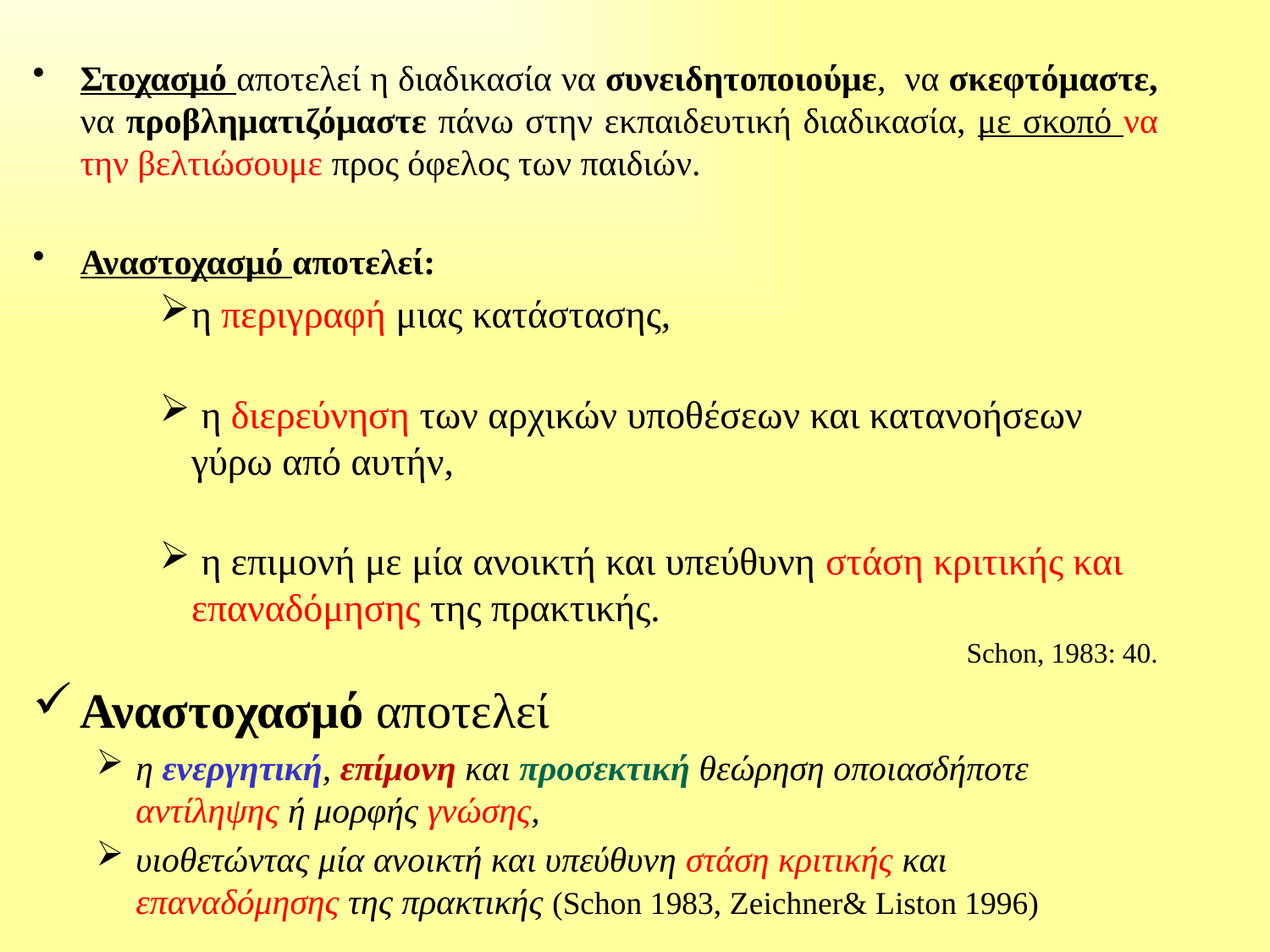

Στοχασμό αποτελεί η διαδικασία να συνειδητοποιούμε,  να σκεφτόμαστε, να προβληματιζόμαστε πάνω στην εκπαιδευτική διαδικασία, με σκοπό να την βελτιώσουμε προς όφελος των παιδιών.

Αναστοχασμό αποτελεί:
η περιγραφή μιας κατάστασης,

 η διερεύνηση των αρχικών υποθέσεων και κατανοήσεων γύρω από αυτήν,

 η επιμονή με μία ανοικτή και υπεύθυνη στάση κριτικής και επαναδόμησης της πρακτικής.
Schon, 1983: 40.
Αναστοχασμό αποτελεί
η ενεργητική, επίμονη και προσεκτική θεώρηση οποιασδήποτε αντίληψης ή μορφής γνώσης,
υιοθετώντας μία ανοικτή και υπεύθυνη στάση κριτικής και επαναδόμησης της πρακτικής (Schon 1983, Zeichner& Liston 1996)